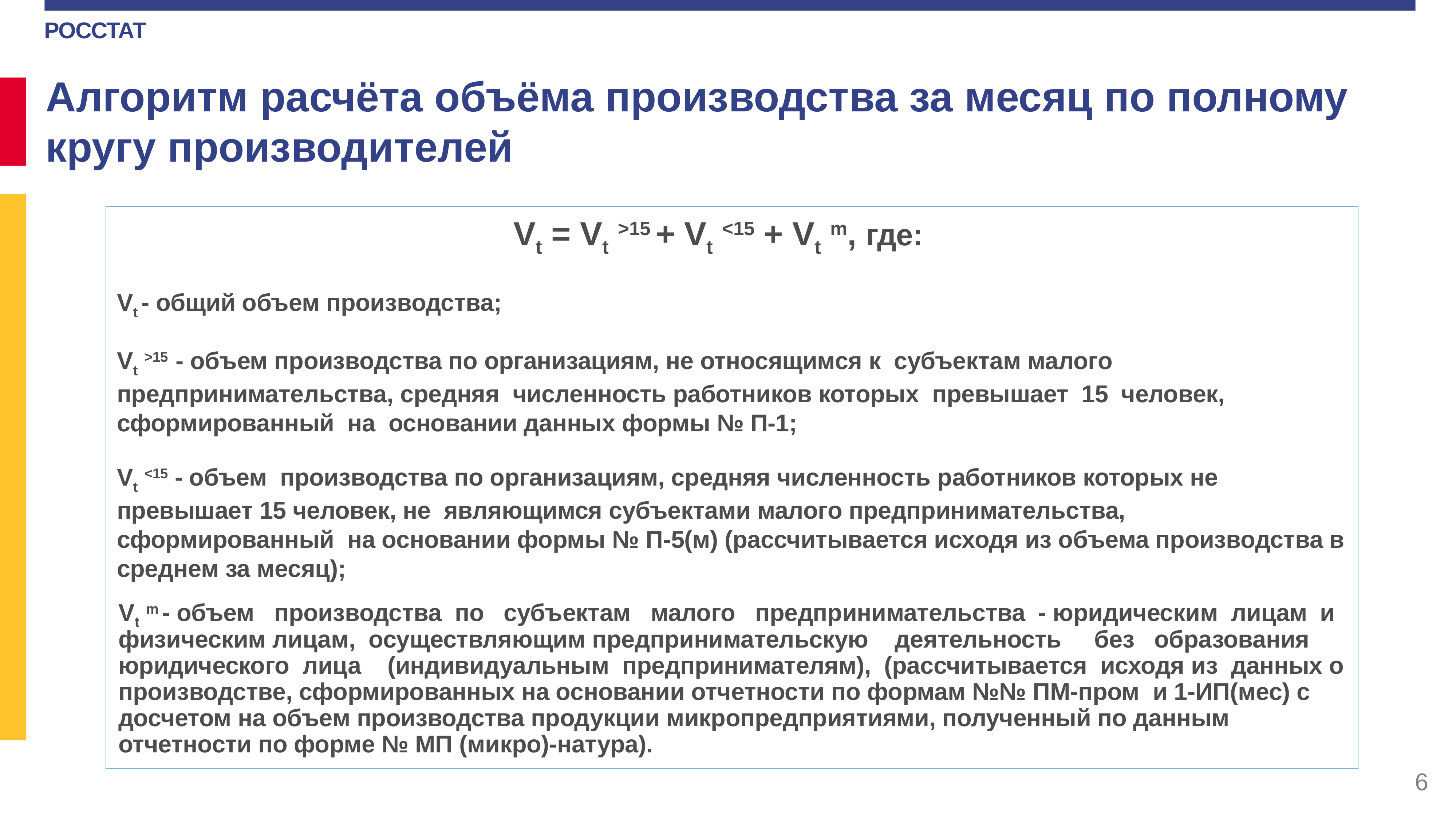

Алгоритм расчёта объёма производства за месяц по полному кругу производителей
Vt = Vt >15 + Vt <15 + Vt m, где:

Vt - общий объем производства;
Vt >15  - объем производства по организациям, не относящимся к  субъектам малого  предпринимательства, средняя  численность работников которых  превышает  15  человек,  сформированный  на  основании данных формы № П-1;

Vt <15 - объем  производства по организациям, средняя численность работников которых не превышает 15 человек, не  являющимся субъектами малого предпринимательства, сформированный  на основании формы № П-5(м) (рассчитывается исходя из объема производства в среднем за месяц);
Vt m - объем   производства  по   субъектам   малого   предпринимательства  - юридическим  лицам	и физическим лицам,  осуществляющим предпринимательскую    деятельность     без   образования юридического  лица    (индивидуальным  предпринимателям),  (рассчитывается  исходя из  данных о производстве, сформированных на основании отчетности по формам №№ ПМ-пром  и 1-ИП(мес) с досчетом на объем производства продукции микропредприятиями, полученный по данным отчетности по форме № МП (микро)-натура).

6